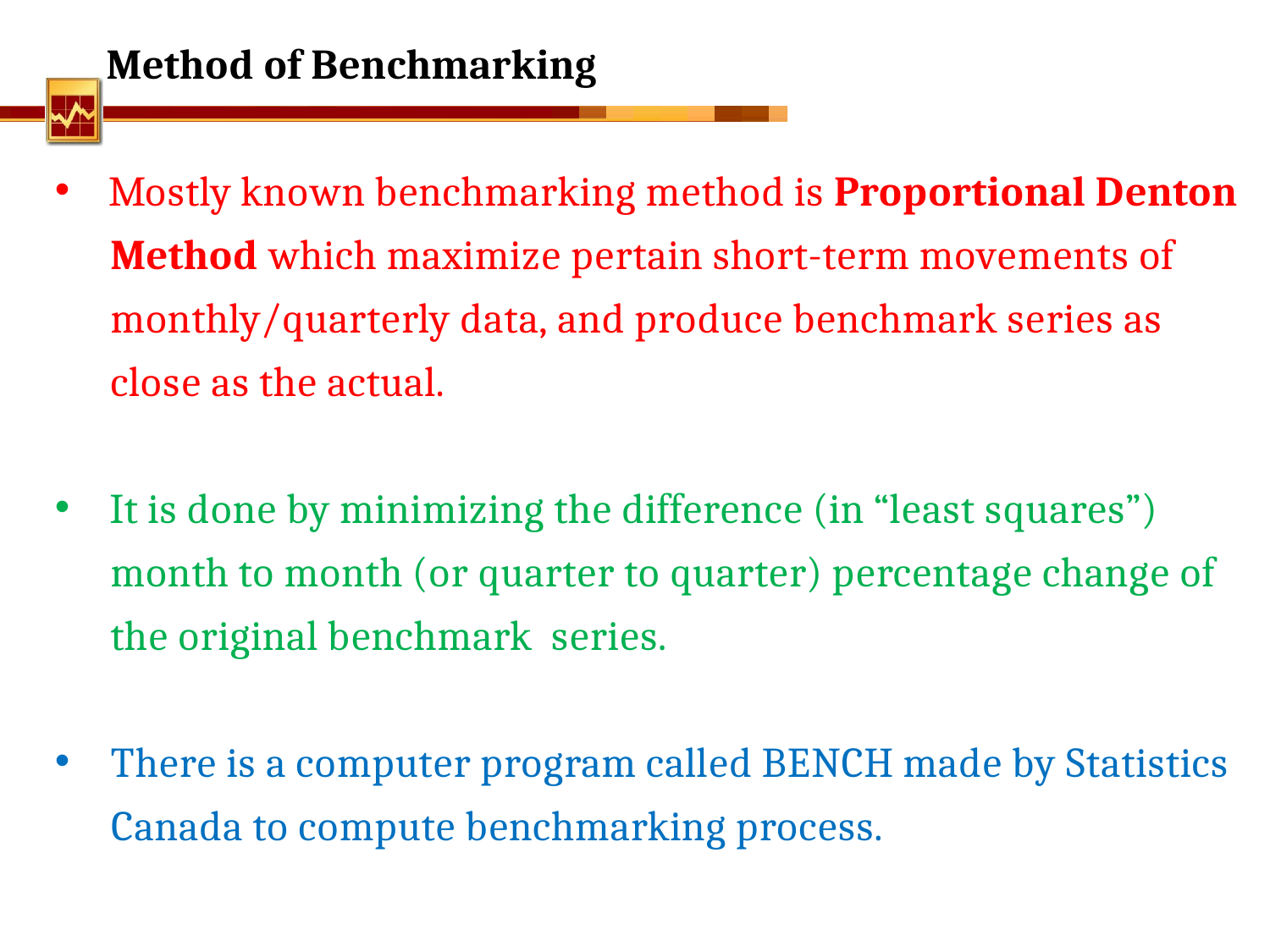

Method of Benchmarking
Mostly known benchmarking method is Proportional Denton Method which maximize pertain short-term movements of monthly/quarterly data, and produce benchmark series as close as the actual.

It is done by minimizing the difference (in “least squares”) month to month (or quarter to quarter) percentage change of the original benchmark  series.

There is a computer program called BENCH made by Statistics Canada to compute benchmarking process.